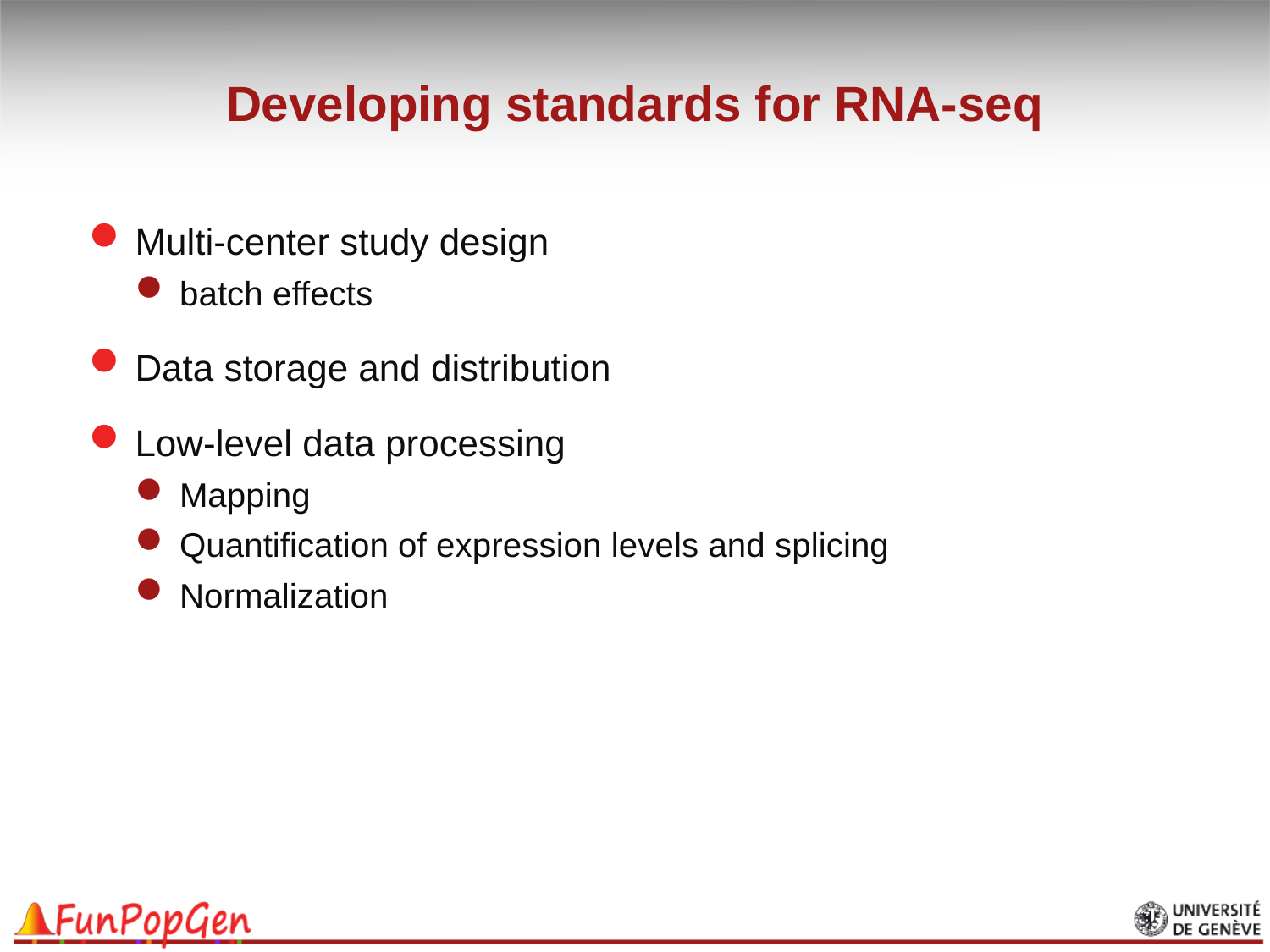

# Developing standards for RNA-seq
Multi-center study design
batch effects
Data storage and distribution
Low-level data processing
Mapping
Quantification of expression levels and splicing
Normalization